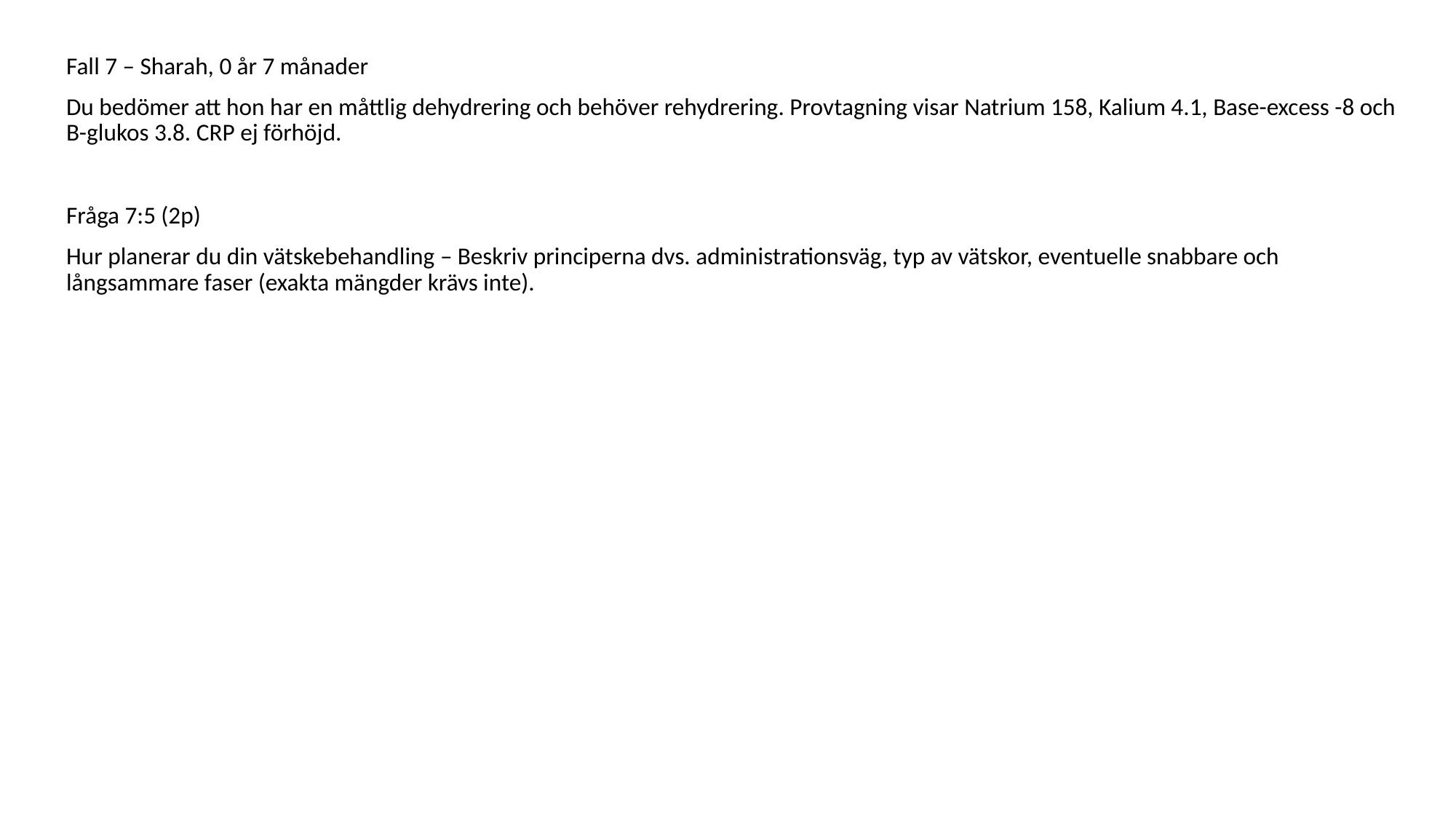

Fall 7 – Sharah, 0 år 7 månader
Du bedömer att hon har en måttlig dehydrering och behöver rehydrering. Provtagning visar Natrium 158, Kalium 4.1, Base-excess -8 och B-glukos 3.8. CRP ej förhöjd.

Fråga 7:5 (2p)
Hur planerar du din vätskebehandling – Beskriv principerna dvs. administrationsväg, typ av vätskor, eventuelle snabbare och långsammare faser (exakta mängder krävs inte).